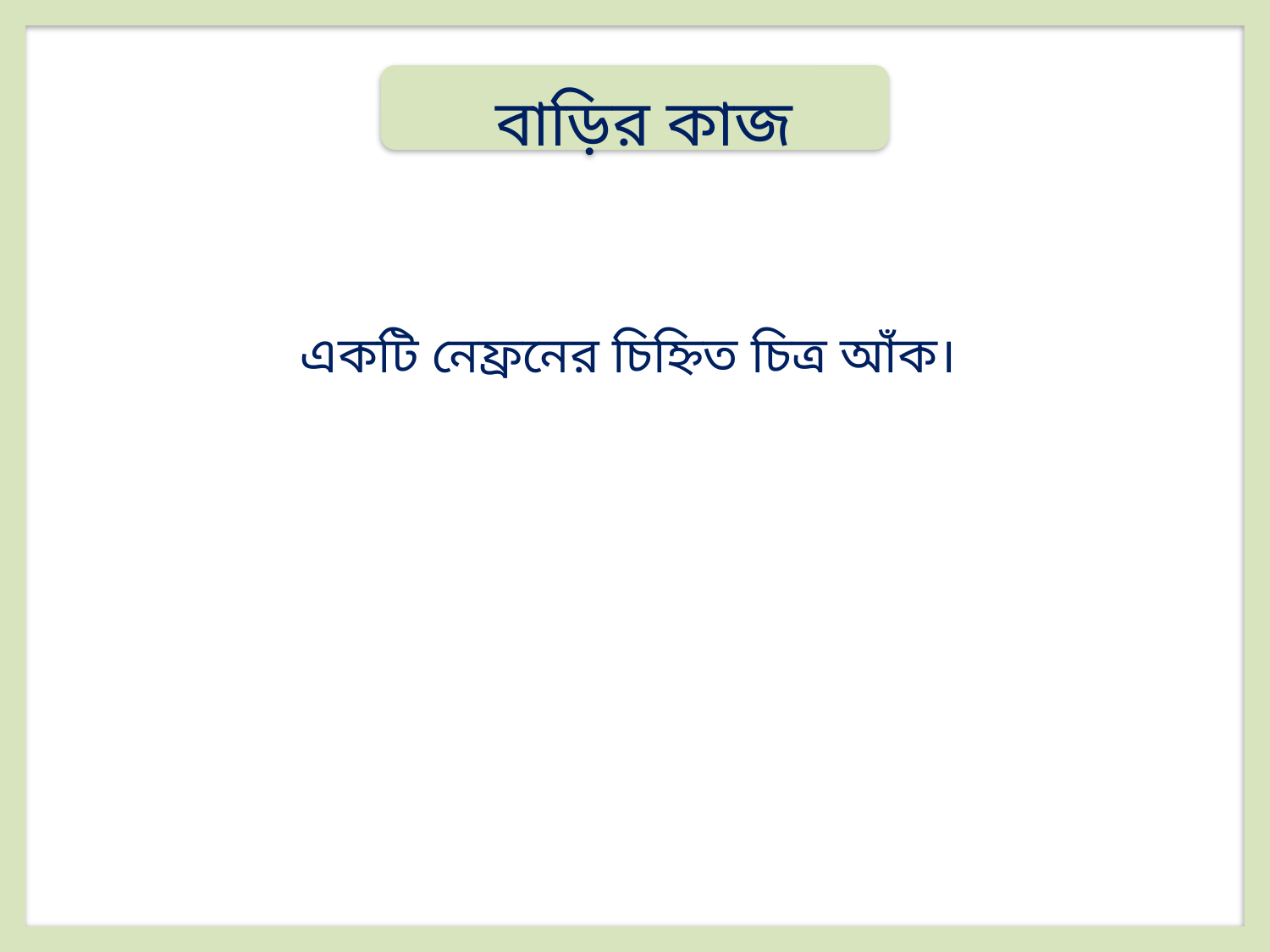

বাড়ির কাজ

একটি নেফ্রনের চিহ্নিত চিত্র আঁক।